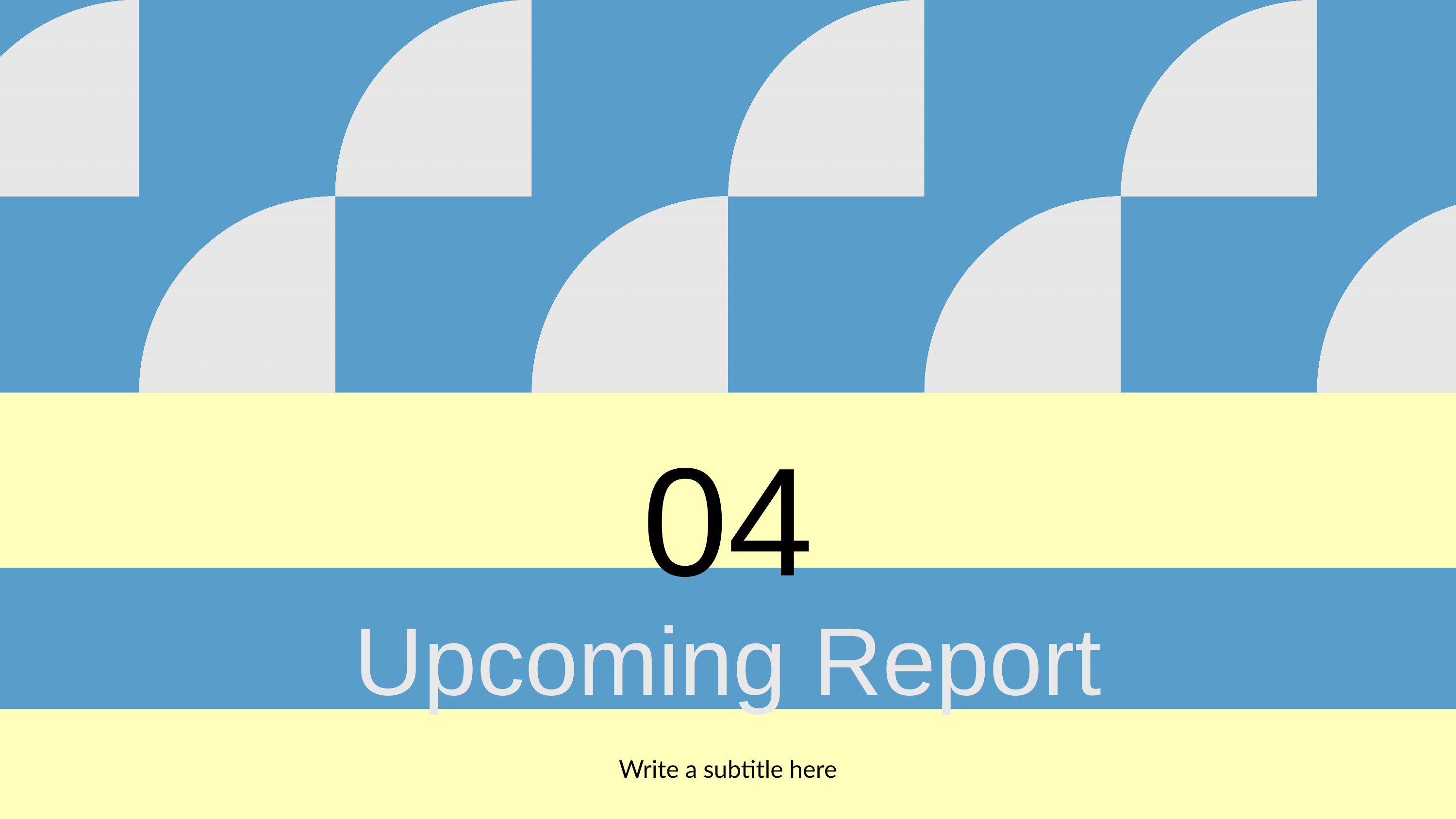

04

Upcoming Report
Write a subtitle here